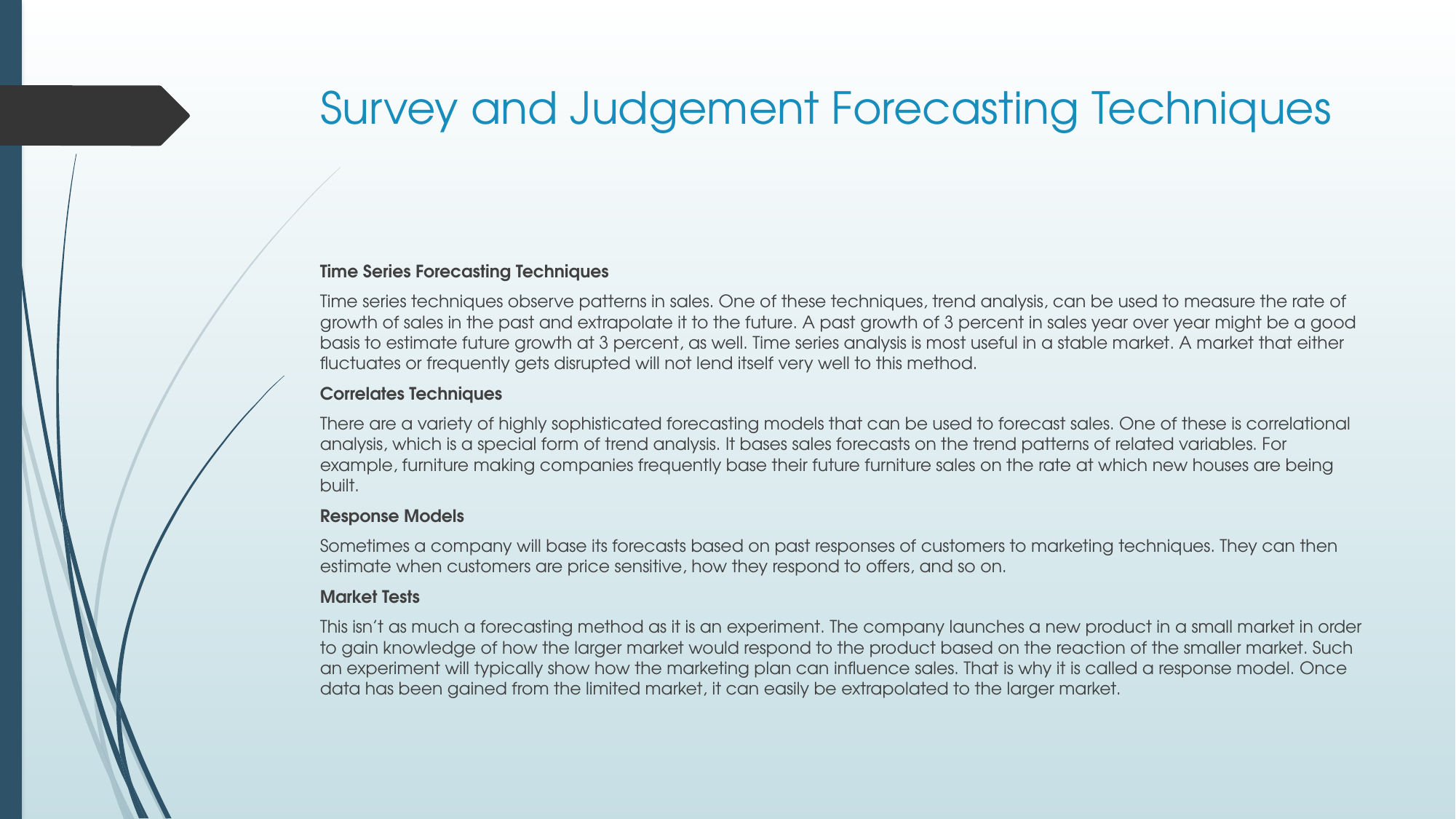

# Survey and Judgement Forecasting Techniques
Time Series Forecasting Techniques
Time series techniques observe patterns in sales. One of these techniques, trend analysis, can be used to measure the rate of growth of sales in the past and extrapolate it to the future. A past growth of 3 percent in sales year over year might be a good basis to estimate future growth at 3 percent, as well. Time series analysis is most useful in a stable market. A market that either fluctuates or frequently gets disrupted will not lend itself very well to this method.
Correlates Techniques
There are a variety of highly sophisticated forecasting models that can be used to forecast sales. One of these is correlational analysis, which is a special form of trend analysis. It bases sales forecasts on the trend patterns of related variables. For example, furniture making companies frequently base their future furniture sales on the rate at which new houses are being built.
Response Models
Sometimes a company will base its forecasts based on past responses of customers to marketing techniques. They can then estimate when customers are price sensitive, how they respond to offers, and so on.
Market Tests
This isn’t as much a forecasting method as it is an experiment. The company launches a new product in a small market in order to gain knowledge of how the larger market would respond to the product based on the reaction of the smaller market. Such an experiment will typically show how the marketing plan can influence sales. That is why it is called a response model. Once data has been gained from the limited market, it can easily be extrapolated to the larger market.